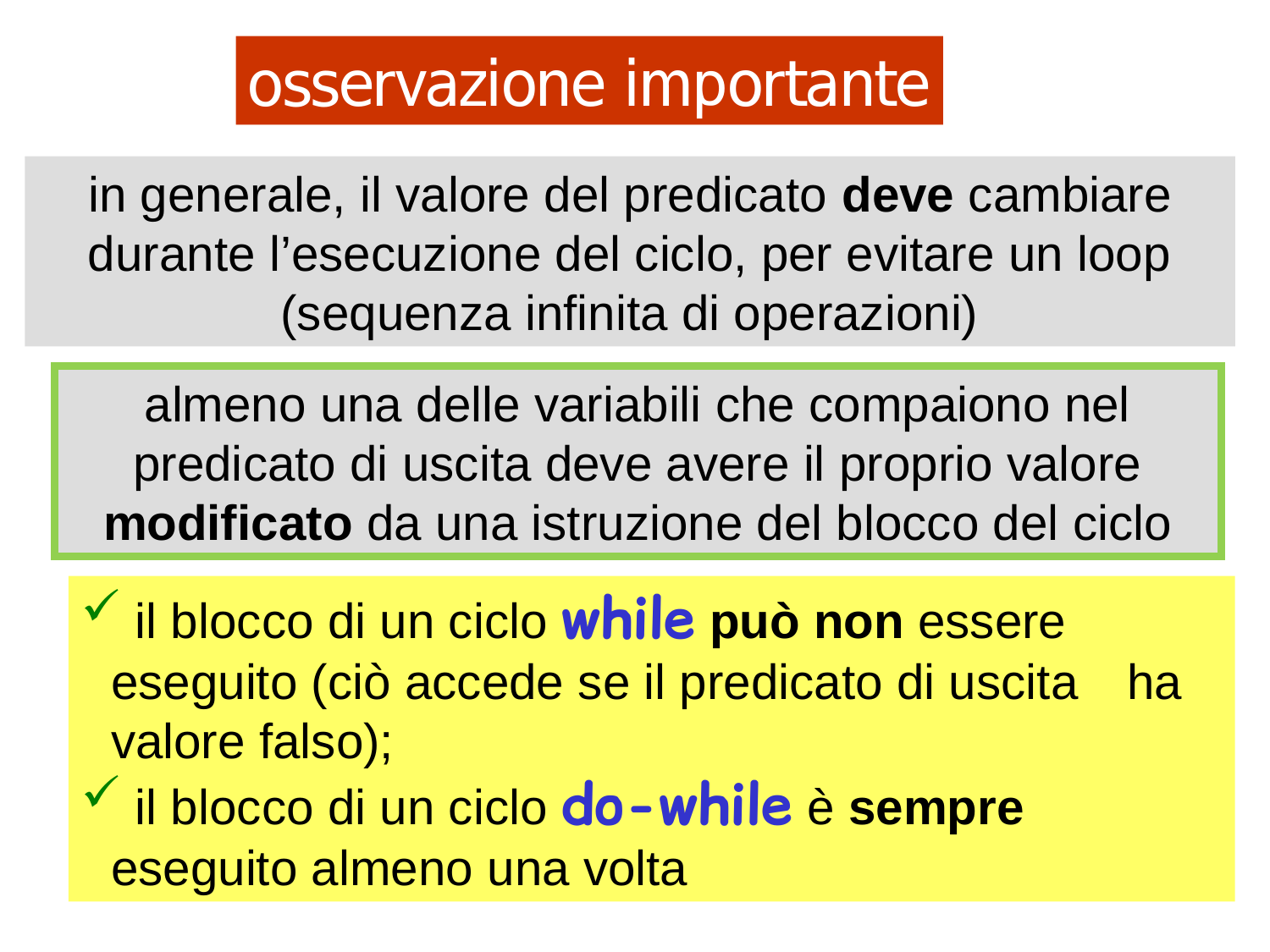

osservazione importante
in generale, il valore del predicato deve cambiare durante l’esecuzione del ciclo, per evitare un loop (sequenza infinita di operazioni)
almeno una delle variabili che compaiono nel predicato di uscita deve avere il proprio valore modificato da una istruzione del blocco del ciclo
 il blocco di un ciclo while può non essere 	eseguito (ciò accede se il predicato di uscita 	ha valore falso);
 il blocco di un ciclo do-while è sempre 	eseguito almeno una volta